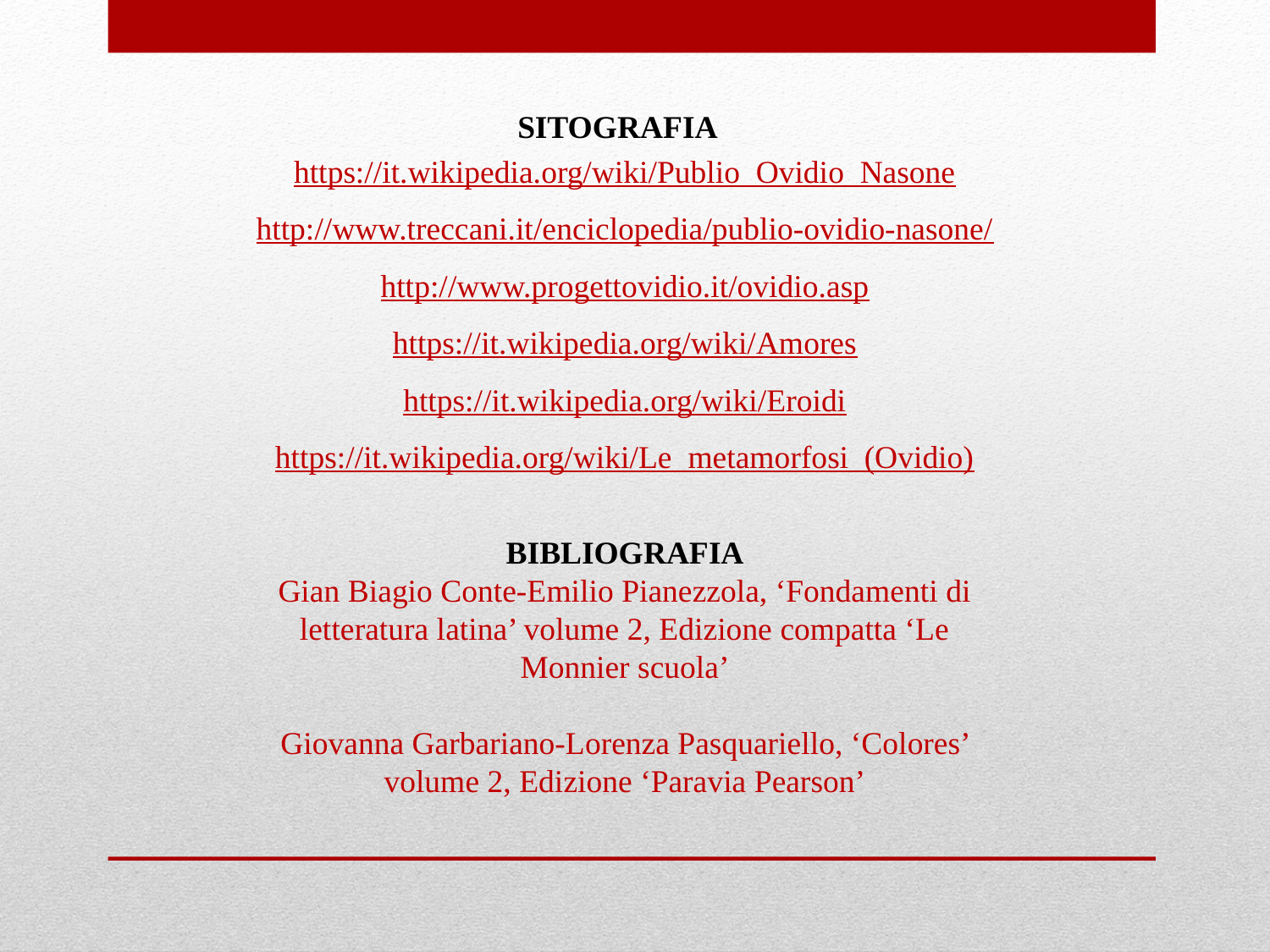

SITOGRAFIA
https://it.wikipedia.org/wiki/Publio_Ovidio_Nasone
http://www.treccani.it/enciclopedia/publio-ovidio-nasone/
http://www.progettovidio.it/ovidio.asp
https://it.wikipedia.org/wiki/Amores
https://it.wikipedia.org/wiki/Eroidi
https://it.wikipedia.org/wiki/Le_metamorfosi_(Ovidio)

BIBLIOGRAFIA
Gian Biagio Conte-Emilio Pianezzola, ‘Fondamenti di letteratura latina’ volume 2, Edizione compatta ‘Le Monnier scuola’

Giovanna Garbariano-Lorenza Pasquariello, ‘Colores’ volume 2, Edizione ‘Paravia Pearson’